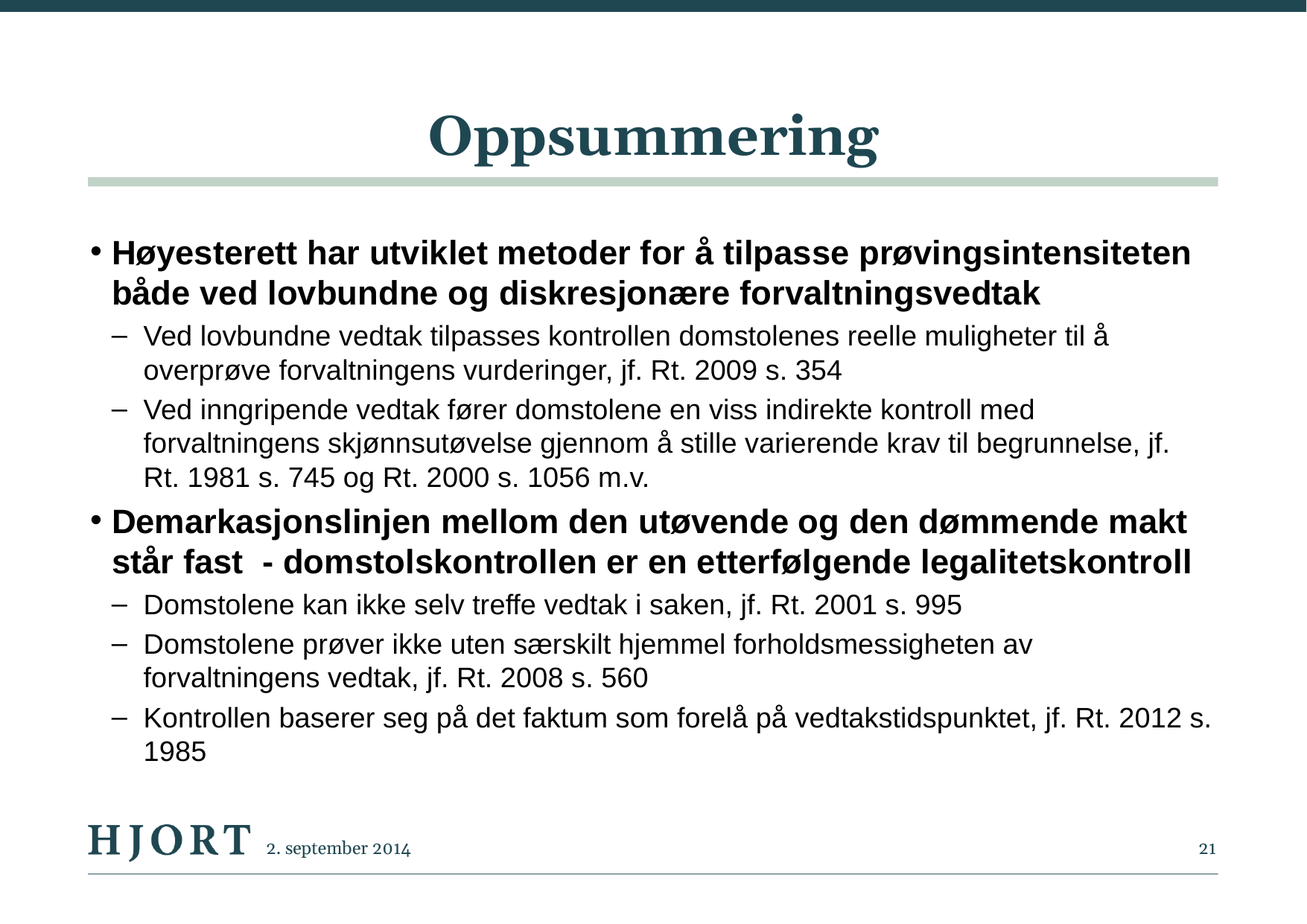

# Oppsummering
Høyesterett har utviklet metoder for å tilpasse prøvingsintensiteten både ved lovbundne og diskresjonære forvaltningsvedtak
Ved lovbundne vedtak tilpasses kontrollen domstolenes reelle muligheter til å overprøve forvaltningens vurderinger, jf. Rt. 2009 s. 354
Ved inngripende vedtak fører domstolene en viss indirekte kontroll med forvaltningens skjønnsutøvelse gjennom å stille varierende krav til begrunnelse, jf. Rt. 1981 s. 745 og Rt. 2000 s. 1056 m.v.
Demarkasjonslinjen mellom den utøvende og den dømmende makt står fast  - domstolskontrollen er en etterfølgende legalitetskontroll
Domstolene kan ikke selv treffe vedtak i saken, jf. Rt. 2001 s. 995
Domstolene prøver ikke uten særskilt hjemmel forholdsmessigheten av forvaltningens vedtak, jf. Rt. 2008 s. 560
Kontrollen baserer seg på det faktum som forelå på vedtakstidspunktet, jf. Rt. 2012 s. 1985

2. september 2014
21